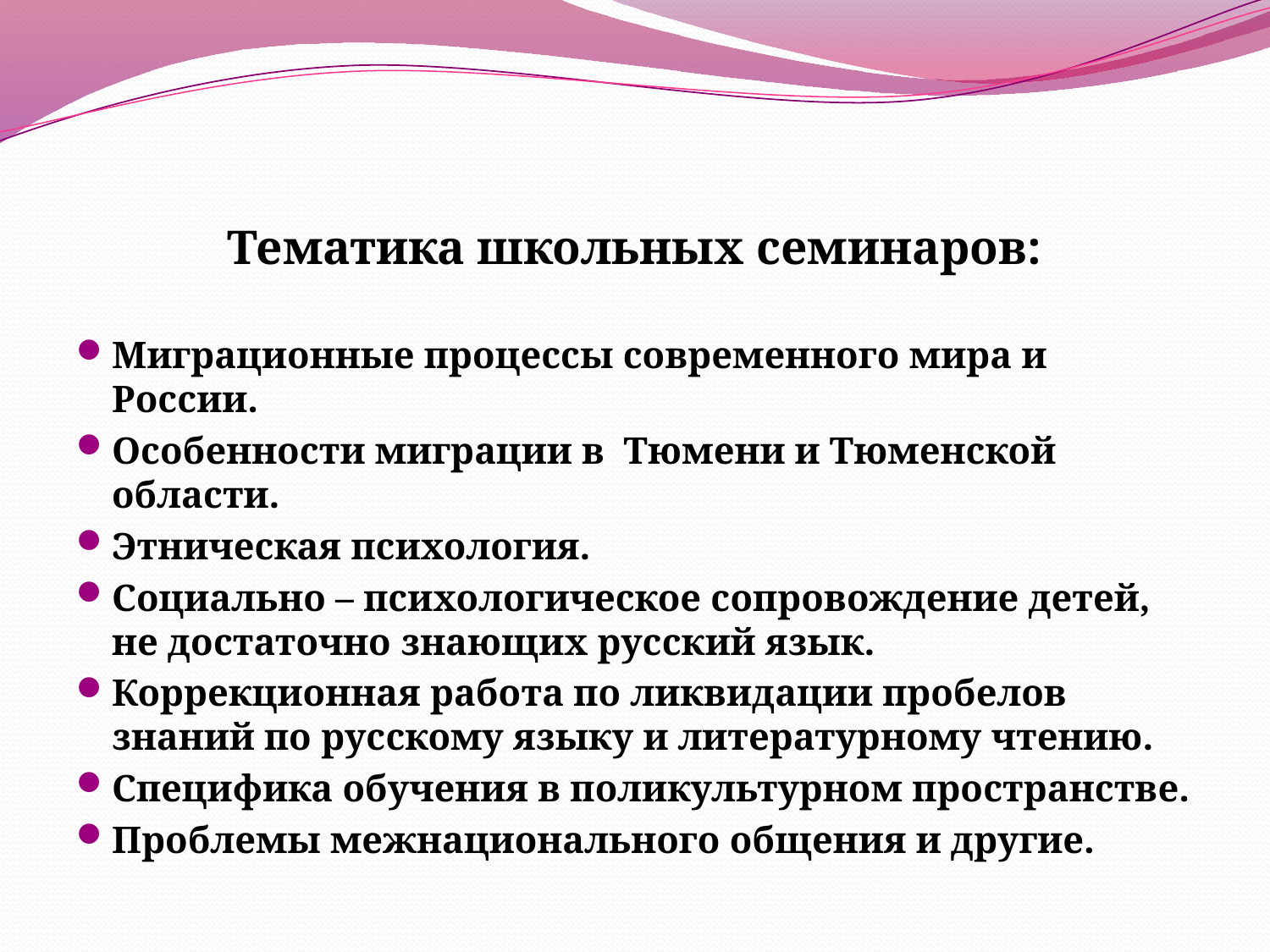

#

Тематика школьных семинаров:

Миграционные процессы современного мира и России.
Особенности миграции в  Тюмени и Тюменской области.
Этническая психология.
Социально – психологическое сопровождение детей, не достаточно знающих русский язык.
Коррекционная работа по ликвидации пробелов знаний по русскому языку и литературному чтению.
Специфика обучения в поликультурном пространстве.
Проблемы межнационального общения и другие.